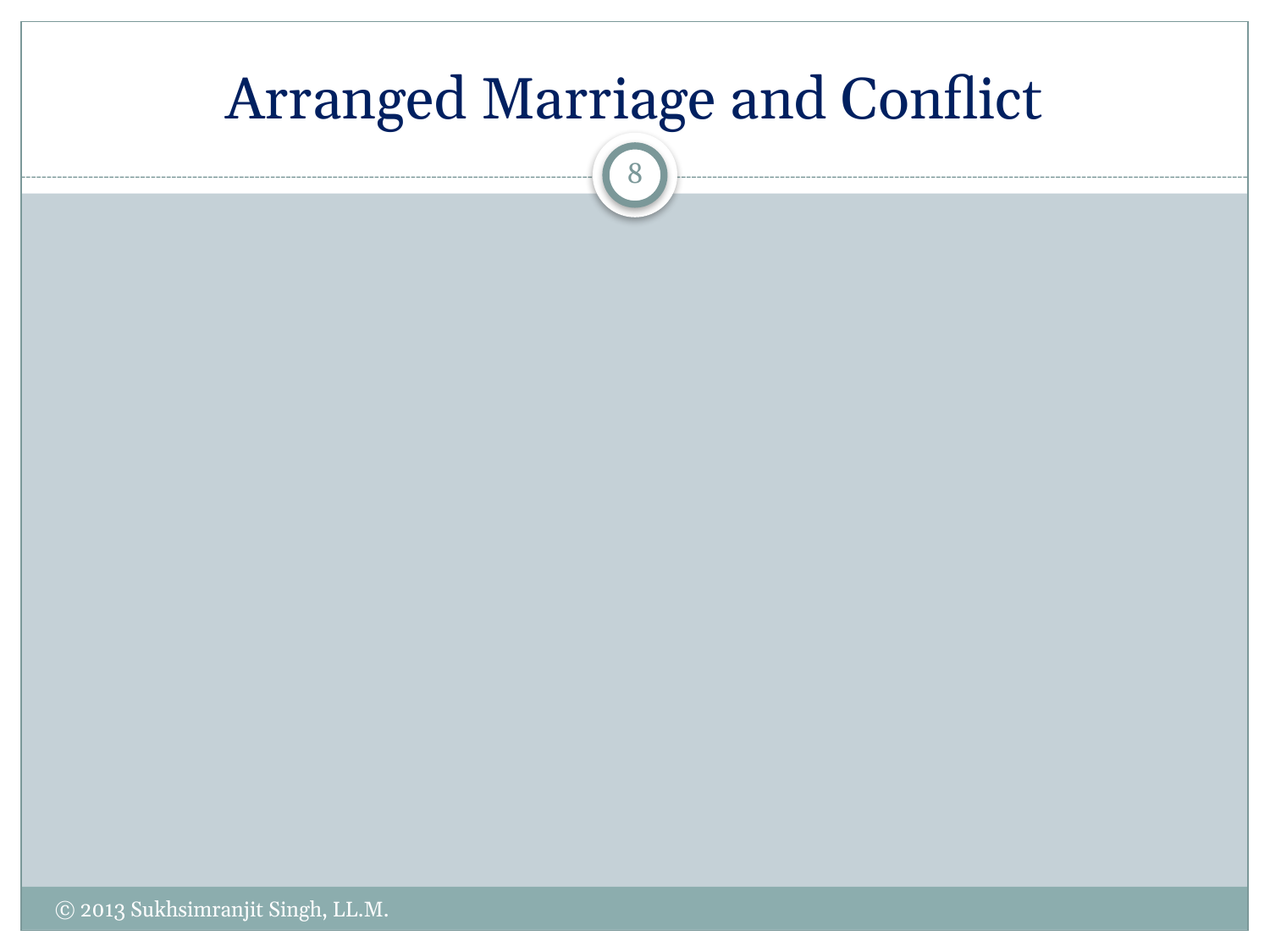

# Arranged Marriage and Conflict
8

© 2013 Sukhsimranjit Singh, LL.M.